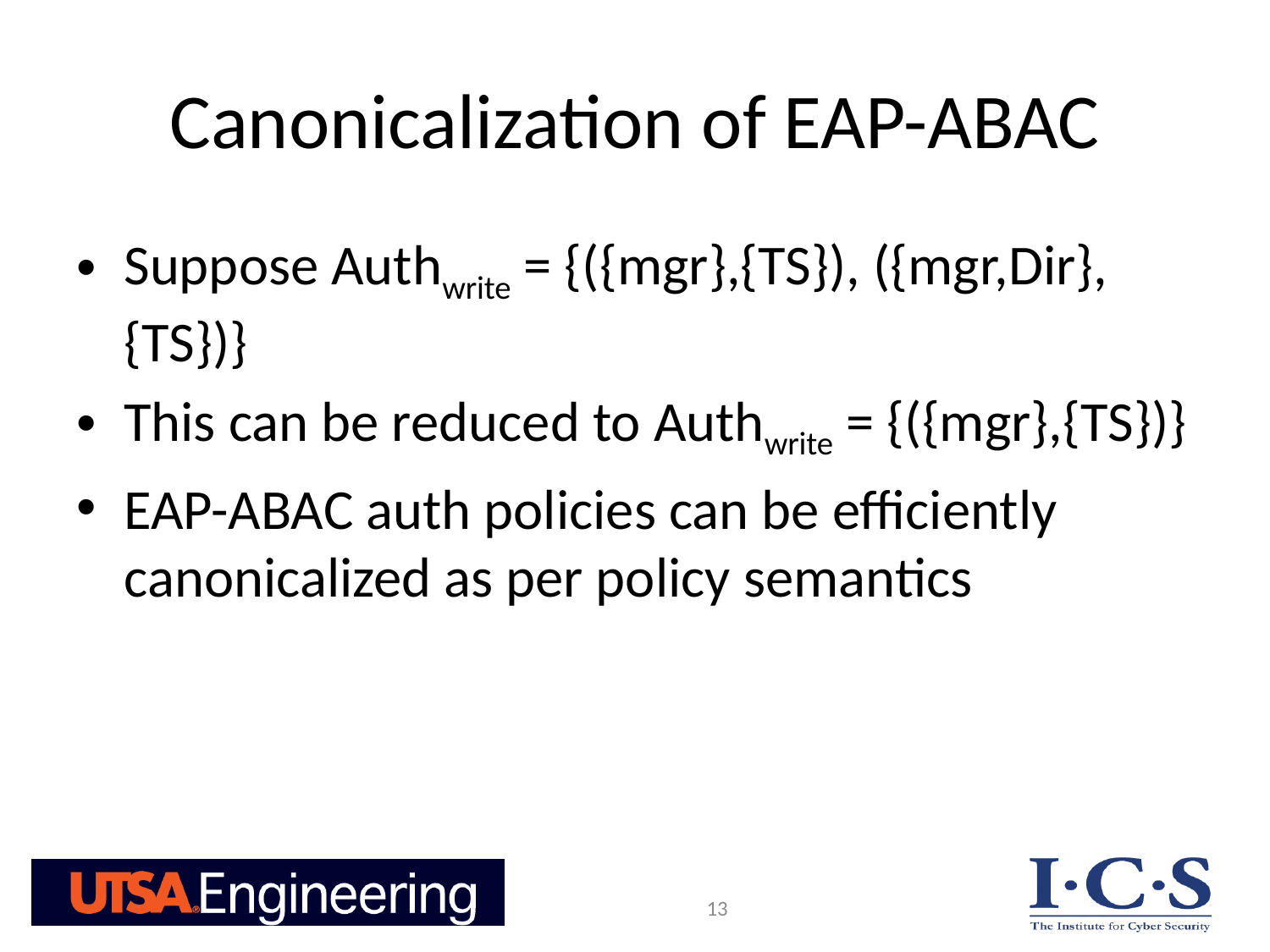

# Canonicalization of EAP-ABAC
Suppose Authwrite = {({mgr},{TS}), ({mgr,Dir},{TS})}
This can be reduced to Authwrite = {({mgr},{TS})}
EAP-ABAC auth policies can be efficiently canonicalized as per policy semantics
13